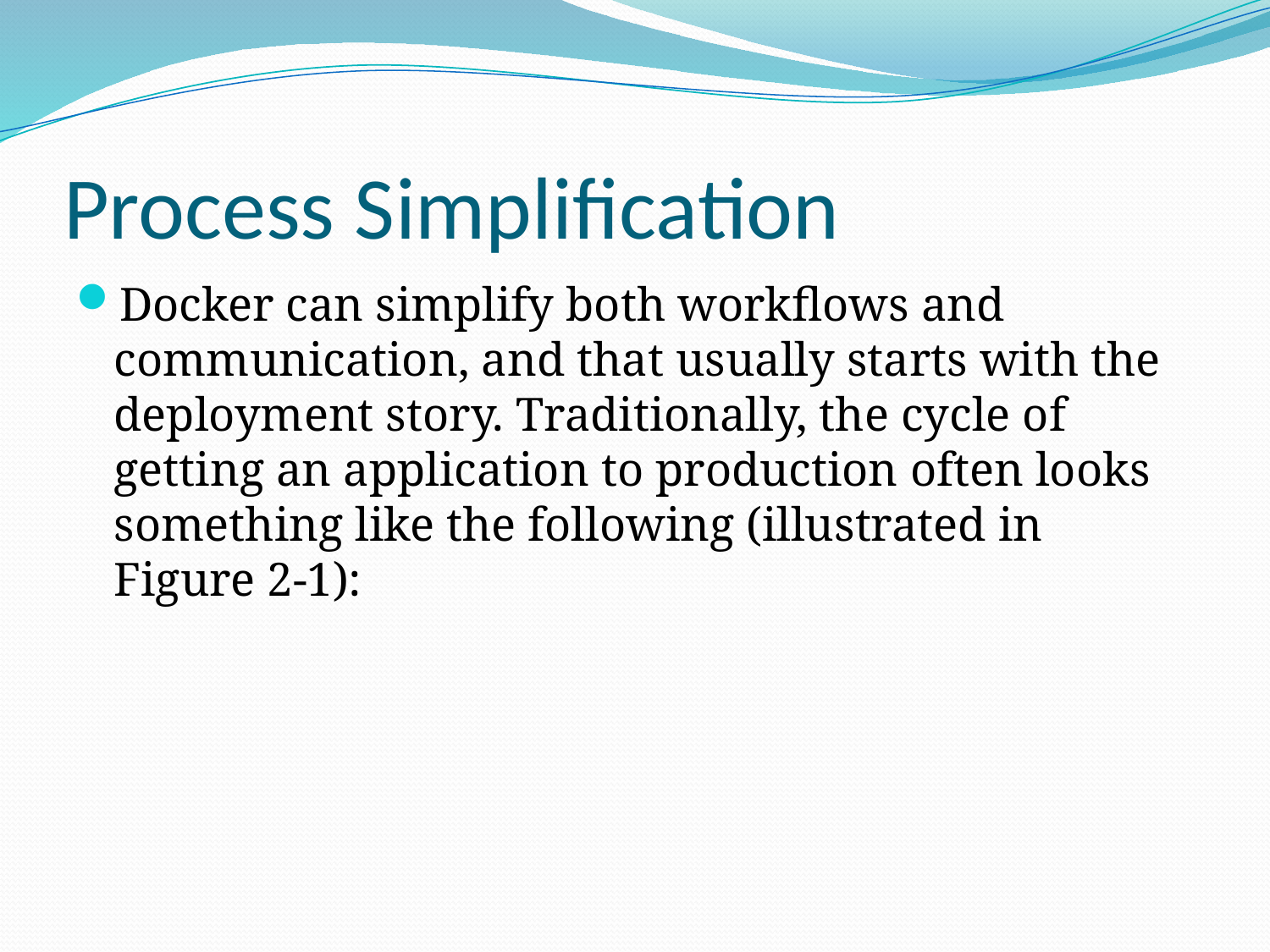

# Process Simplification
Docker can simplify both workflows and communication, and that usually starts with the deployment story. Traditionally, the cycle of getting an application to production often looks something like the following (illustrated in Figure 2-1):